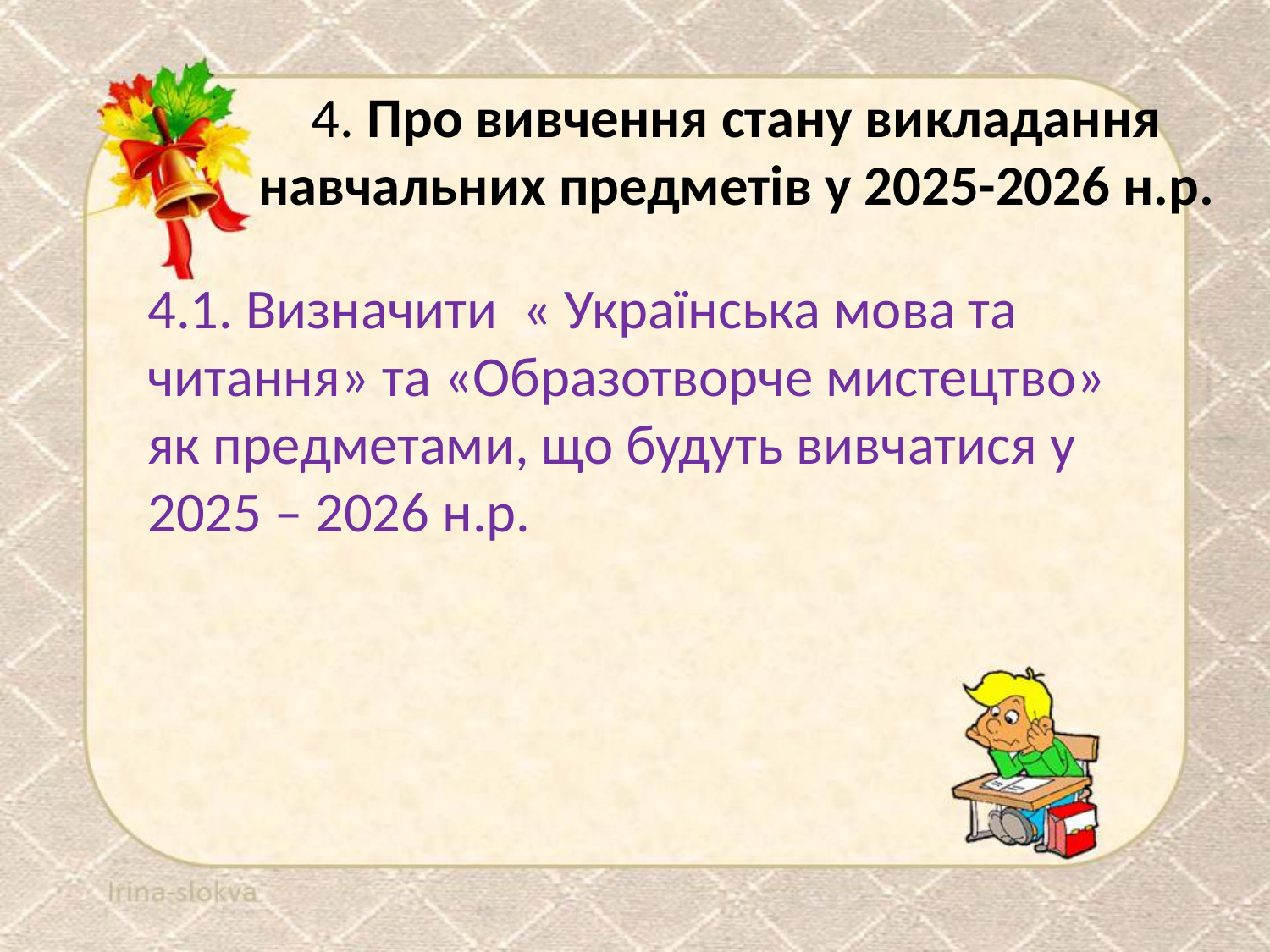

# 4. Про вивчення стану викладання навчальних предметів у 2025-2026 н.р.
4.1. Визначити  « Українська мова та читання» та «Образотворче мистецтво» як предметами, що будуть вивчатися у 2025 – 2026 н.р.